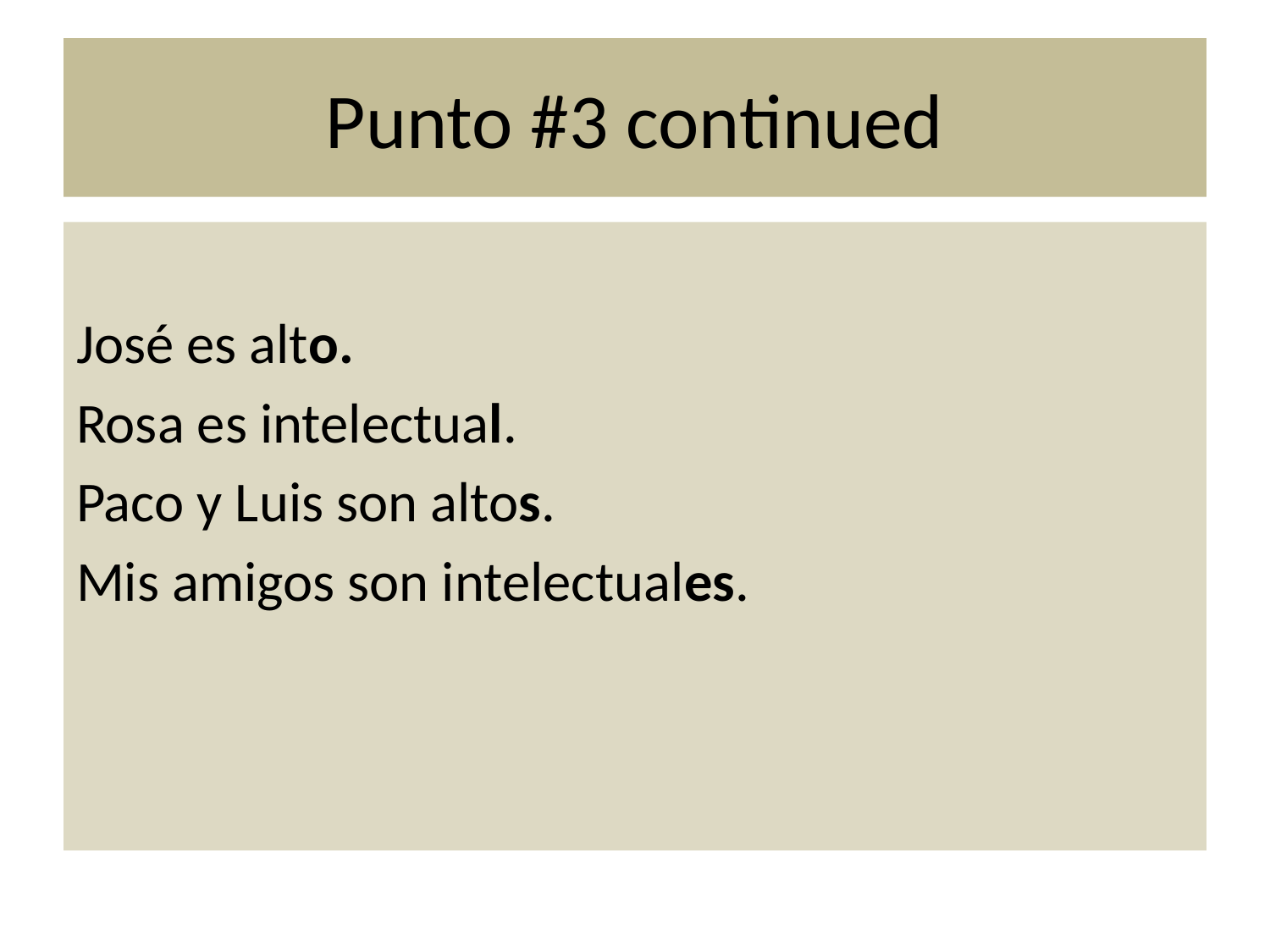

# Punto #3 continued

José es alto.
Rosa es intelectual.
Paco y Luis son altos.
Mis amigos son intelectuales.